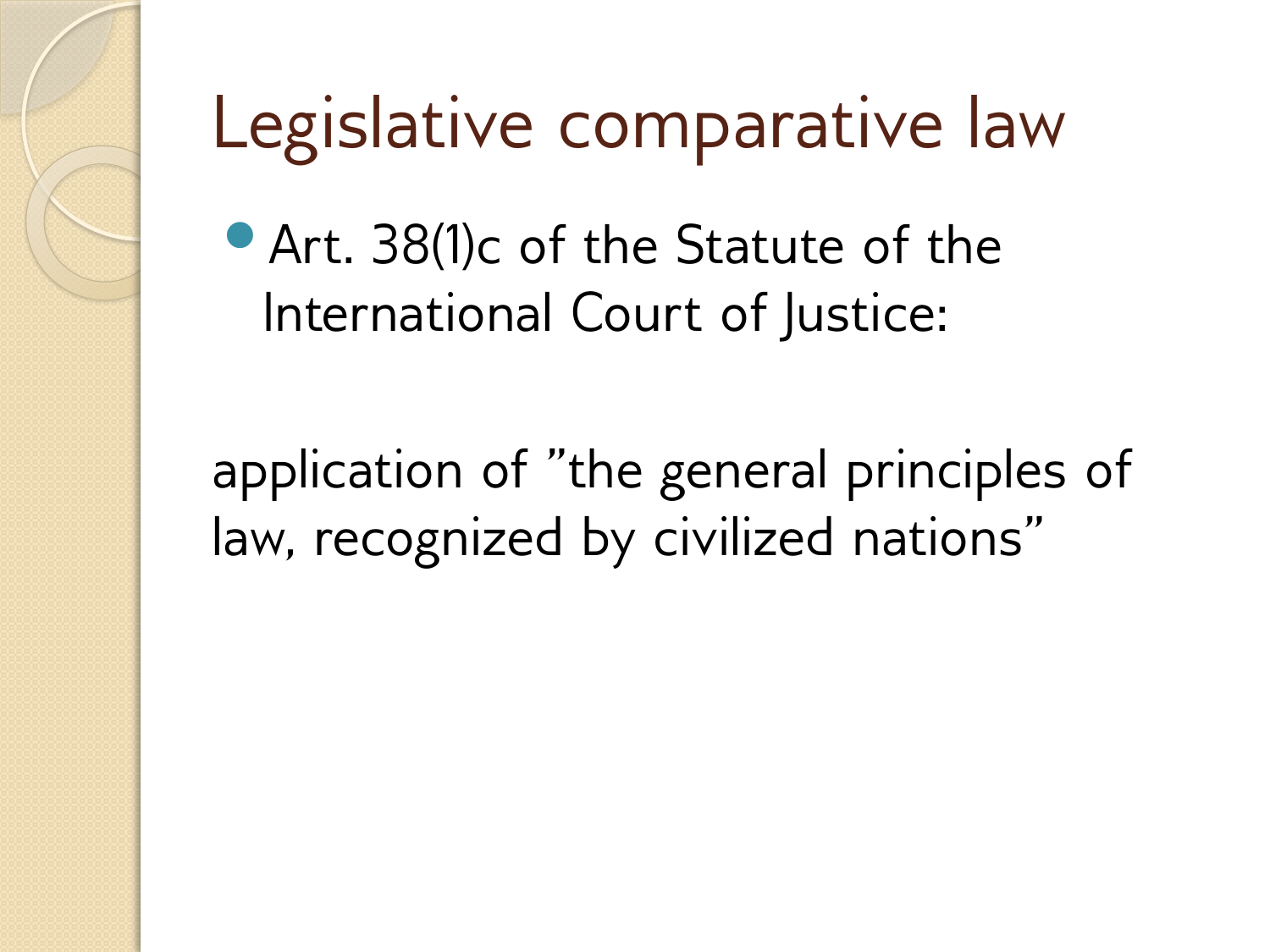

# Legislative comparative law
Art. 38(1)c of the Statute of the International Court of Justice:

application of ”the general principles of law, recognized by civilized nations”